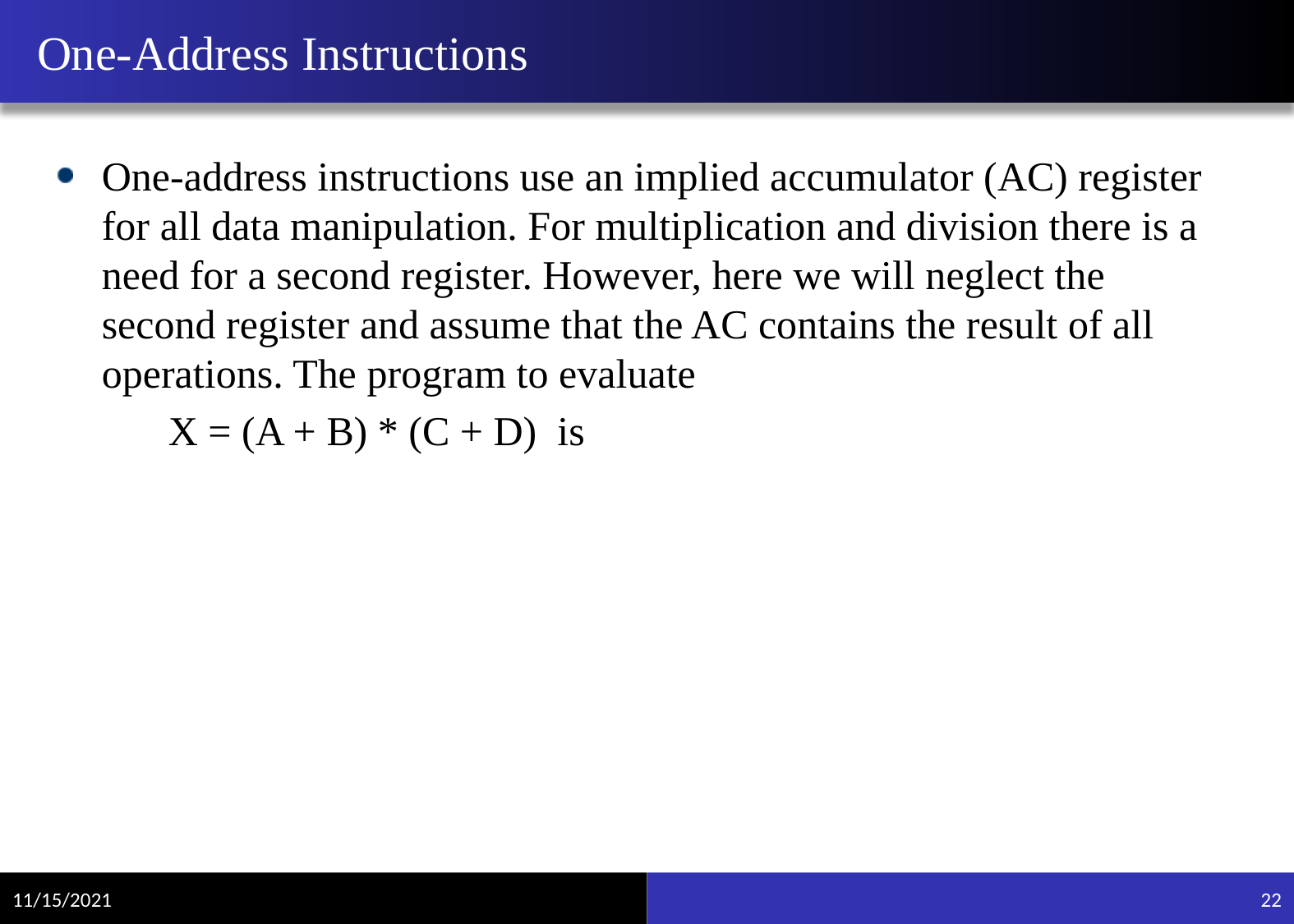

# One-Address Instructions
One-address instructions use an implied accumulator (AC) register for all data manipulation. For multiplication and division there is a need for a second register. However, here we will neglect the second register and assume that the AC contains the result of all operations. The program to evaluate
           X = (A + B) * (C + D)  is
11/15/2021
22